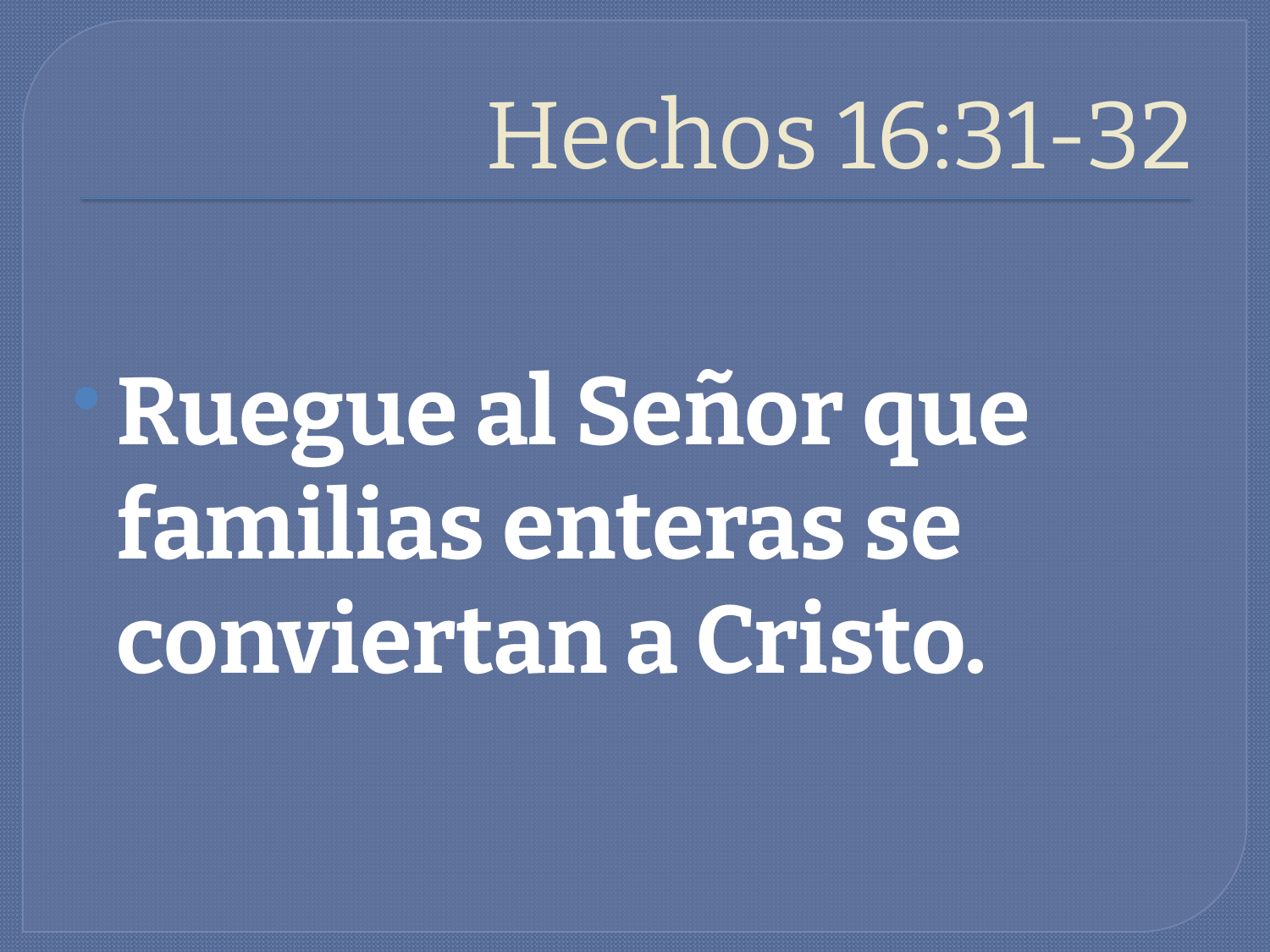

# Hechos 16:31-32

Ruegue al Señor que familias enteras se conviertan a Cristo.